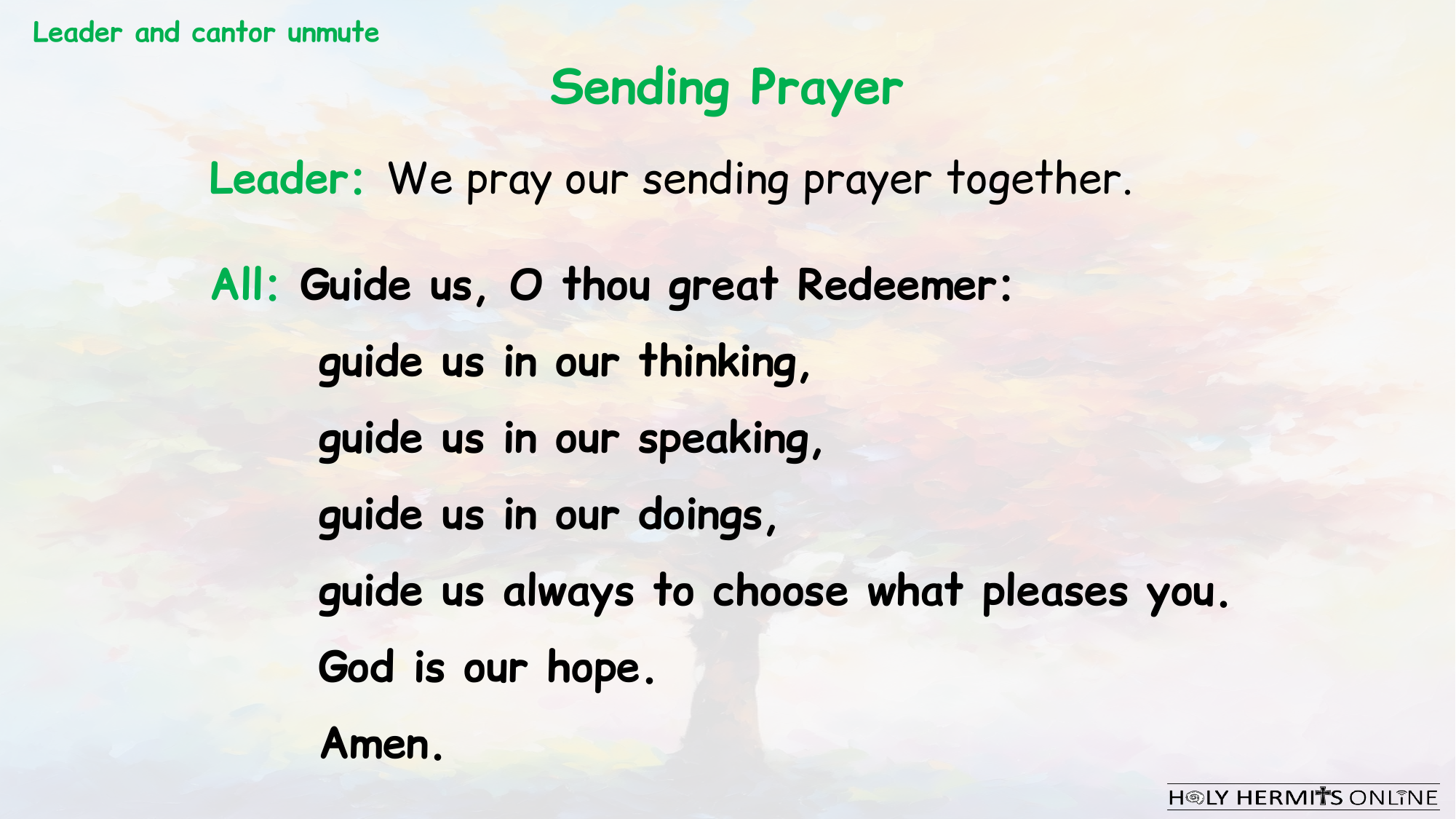

Leader and cantor unmute
Sending Prayer
Leader: We pray our sending prayer together.

All: Guide us, O thou great Redeemer:
	guide us in our thinking,
	guide us in our speaking,
	guide us in our doings,
	guide us always to choose what pleases you.
	God is our hope.
	Amen.